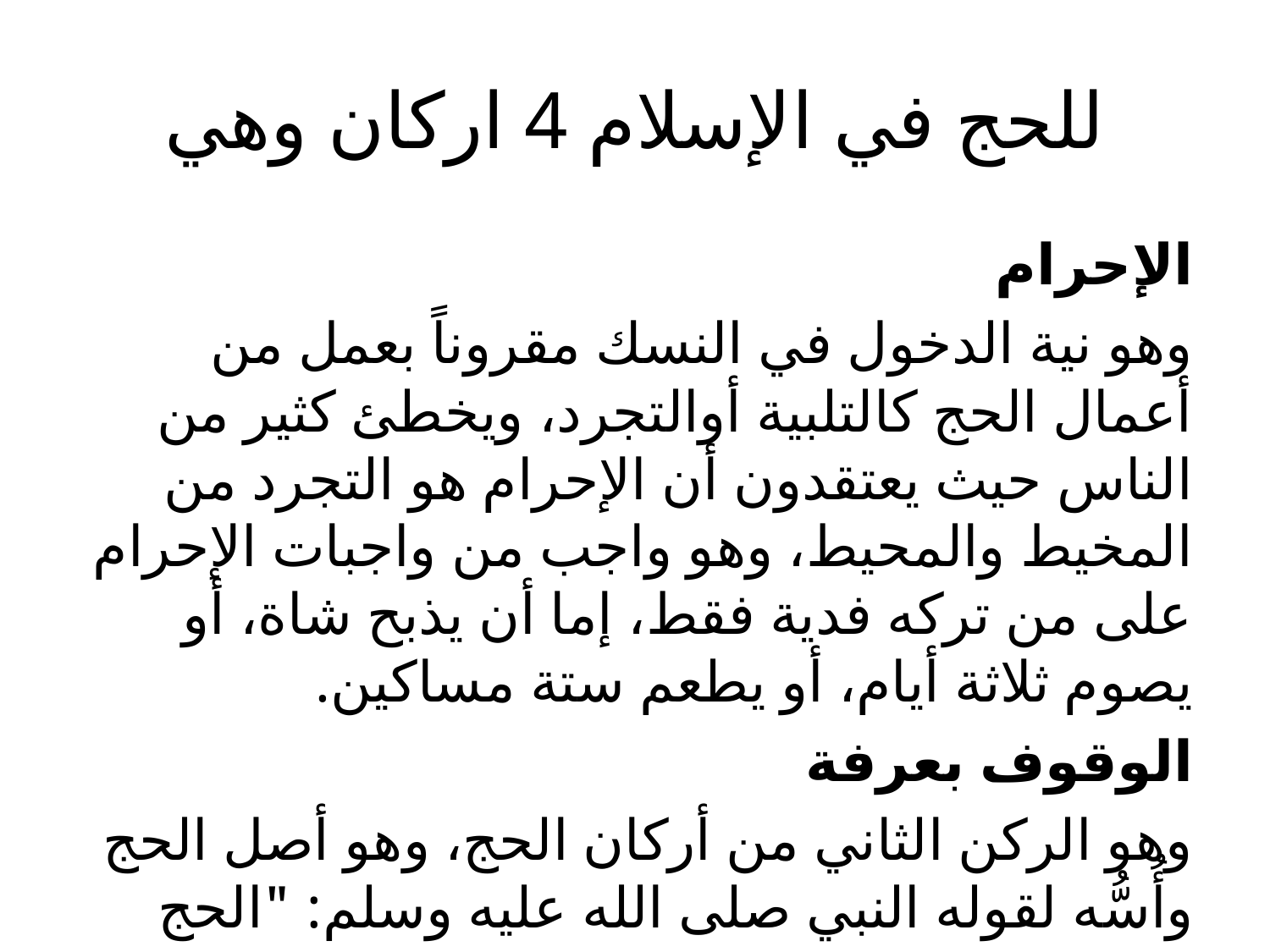

# للحج في الإسلام 4 اركان وهي
الإحرام
وهو نية الدخول في النسك مقروناً بعمل من أعمال الحج كالتلبية أوالتجرد، ويخطئ كثير من الناس حيث يعتقدون أن الإحرام هو التجرد من المخيط والمحيط، وهو واجب من واجبات الإحرام على من تركه فدية فقط، إما أن يذبح شاة، أو يصوم ثلاثة أيام، أو يطعم ستة مساكين.
الوقوف بعرفة
وهو الركن الثاني من أركان الحج، وهو أصل الحج وأُسُّه لقوله النبي صلى الله عليه وسلم: "الحج عرفة"، ووقته من طلوع فجر يوم عرفة إلى طلوع فجر يوم العيد، والسنة أن يجمع بين الليل والنهار وأن يقف بعرفة قبل الزوال، ولا يتحرك منها إلا بعد دخول الليل، وعرفة كلها موقف، وليحذر الحاج الوقوف بوادي عُرَنة، وله أن يقيل فيه، ولكن لابد له أن يتحرك منه بعد الزوال؛ وفي عرفة يقصر ويجمع بين صلاتي الظهر والعصر جمع تقديم؛ ولا يصلي الحاج المغرب إلا بمزدلفة جمع تأخير مع العشـاء.
طواف الإفاضة أوالزيارة
وهو الطواف الركن، ووقته من ضحى يوم العيد ولا حد لآخره، والأفضل أن يعمل يوم العيـد، ومن لم يتمكن ففي أيام التشريق، وليجتهد ألا يتعدى به نهاية ذي الحجة إلا لعذر.
السعي بين الصفا والمروة
وهو يقع بعد طواف الإفاضة، أوأي طواف آخر، وللمفرد والقارن أن يقدماه مع طواف القدوم.